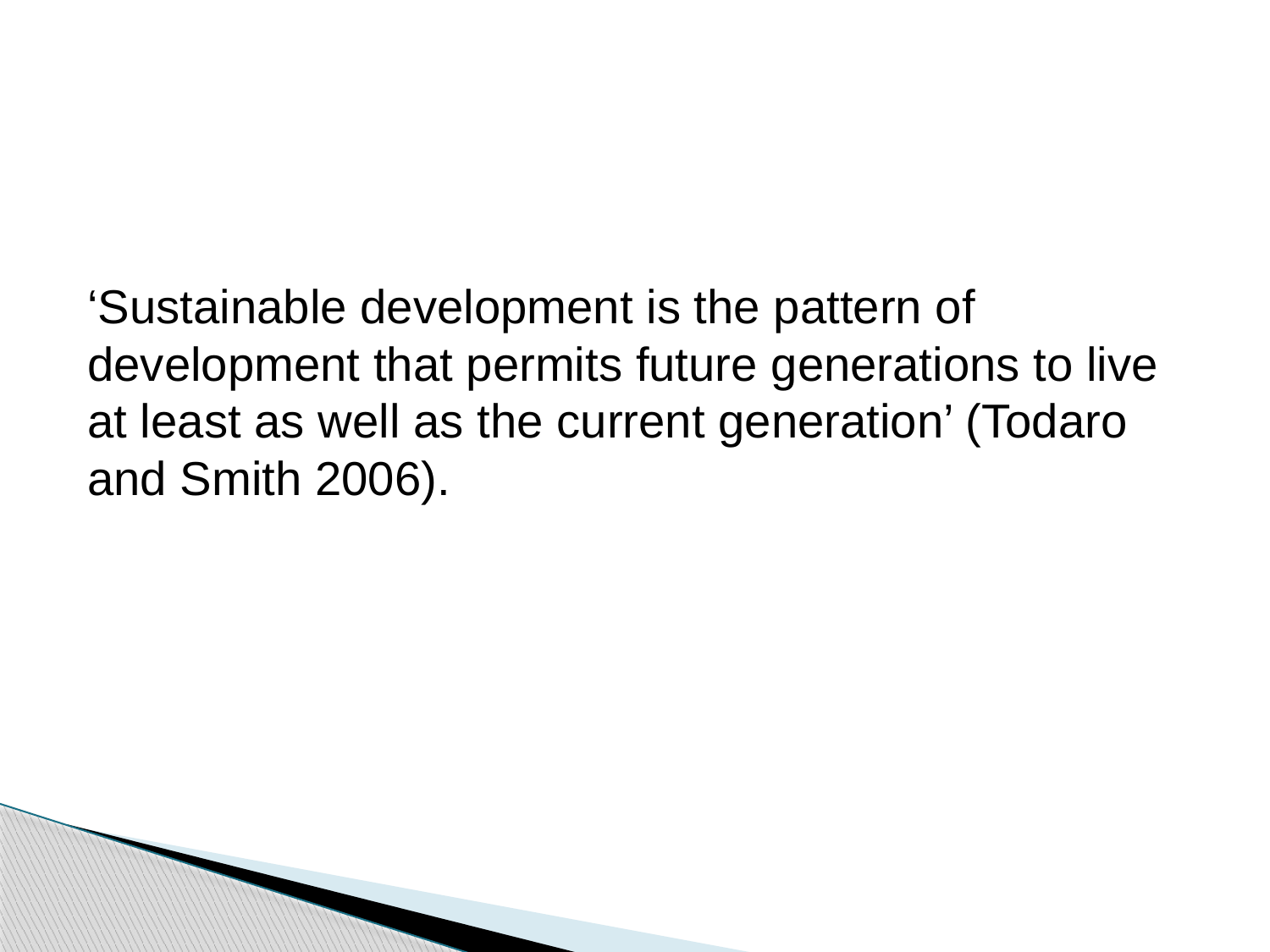

#

‘Sustainable development is the pattern of development that permits future generations to live at least as well as the current generation’ (Todaro and Smith 2006).